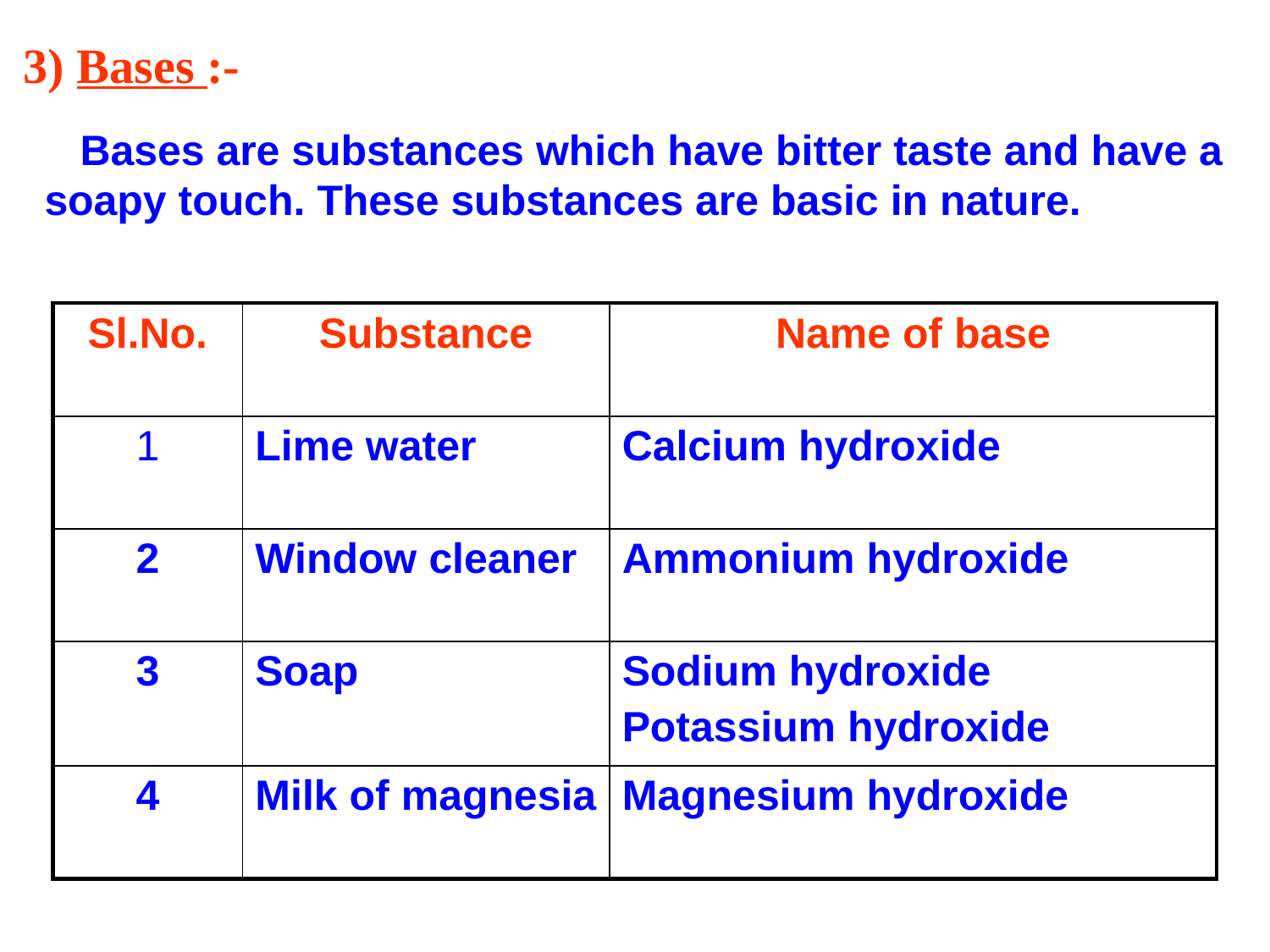

# 3) Bases :-
   Bases are substances which have bitter taste and have a soapy touch. These substances are basic in nature.
| Sl.No. | Substance | Name of base |
| --- | --- | --- |
| 1 | Lime water | Calcium hydroxide |
| 2 | Window cleaner | Ammonium hydroxide |
| 3 | Soap | Sodium hydroxide Potassium hydroxide |
| 4 | Milk of magnesia | Magnesium hydroxide |